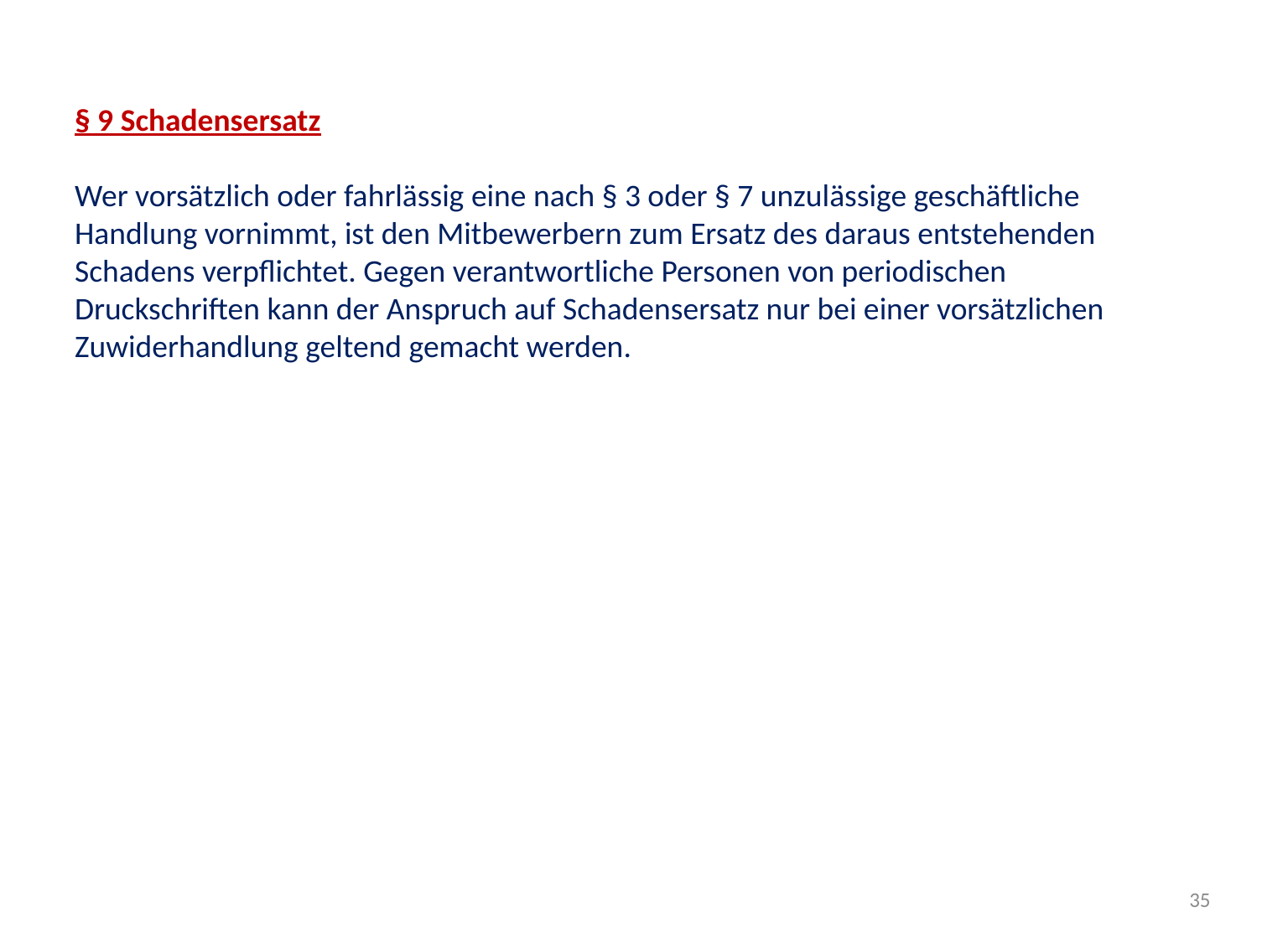

§ 9 Schadensersatz

Wer vorsätzlich oder fahrlässig eine nach § 3 oder § 7 unzulässige geschäftliche Handlung vornimmt, ist den Mitbewerbern zum Ersatz des daraus entstehenden Schadens verpflichtet. Gegen verantwortliche Personen von periodischen Druckschriften kann der Anspruch auf Schadensersatz nur bei einer vorsätzlichen Zuwiderhandlung geltend gemacht werden.

35